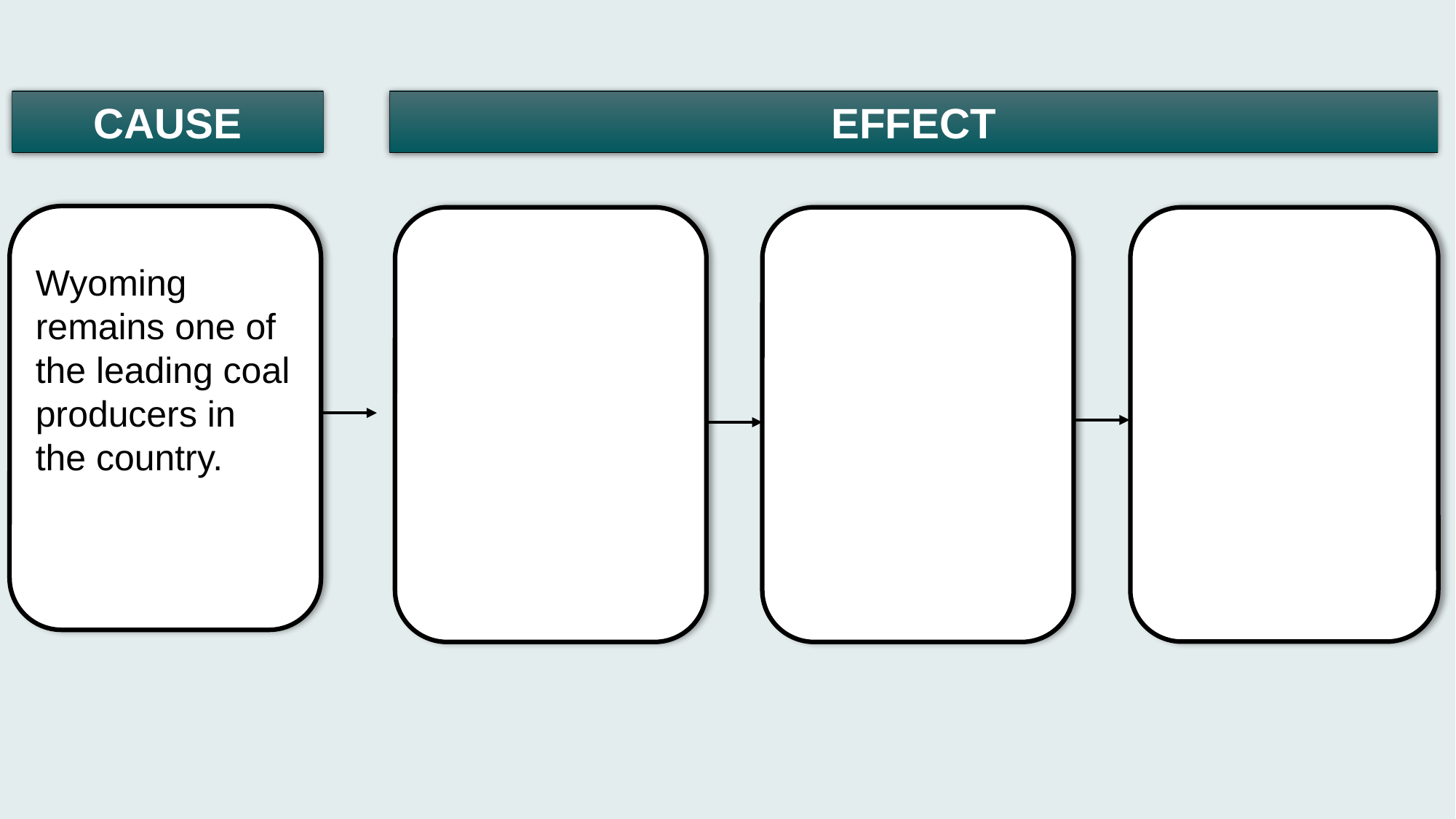

CAUSE
EFFECT

Wyoming remains one of the leading coal producers in the country.